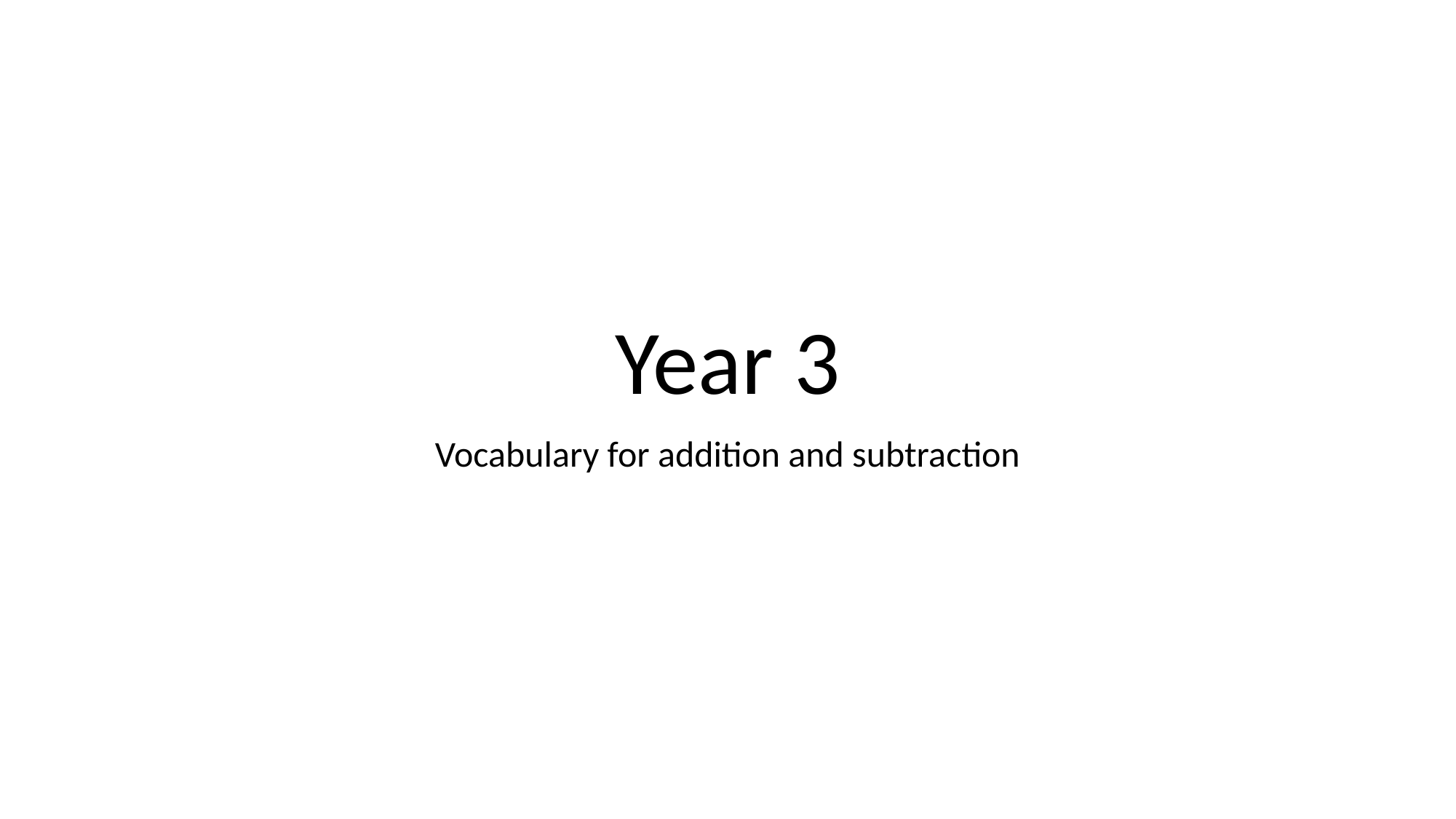

# Year 3
Vocabulary for addition and subtraction